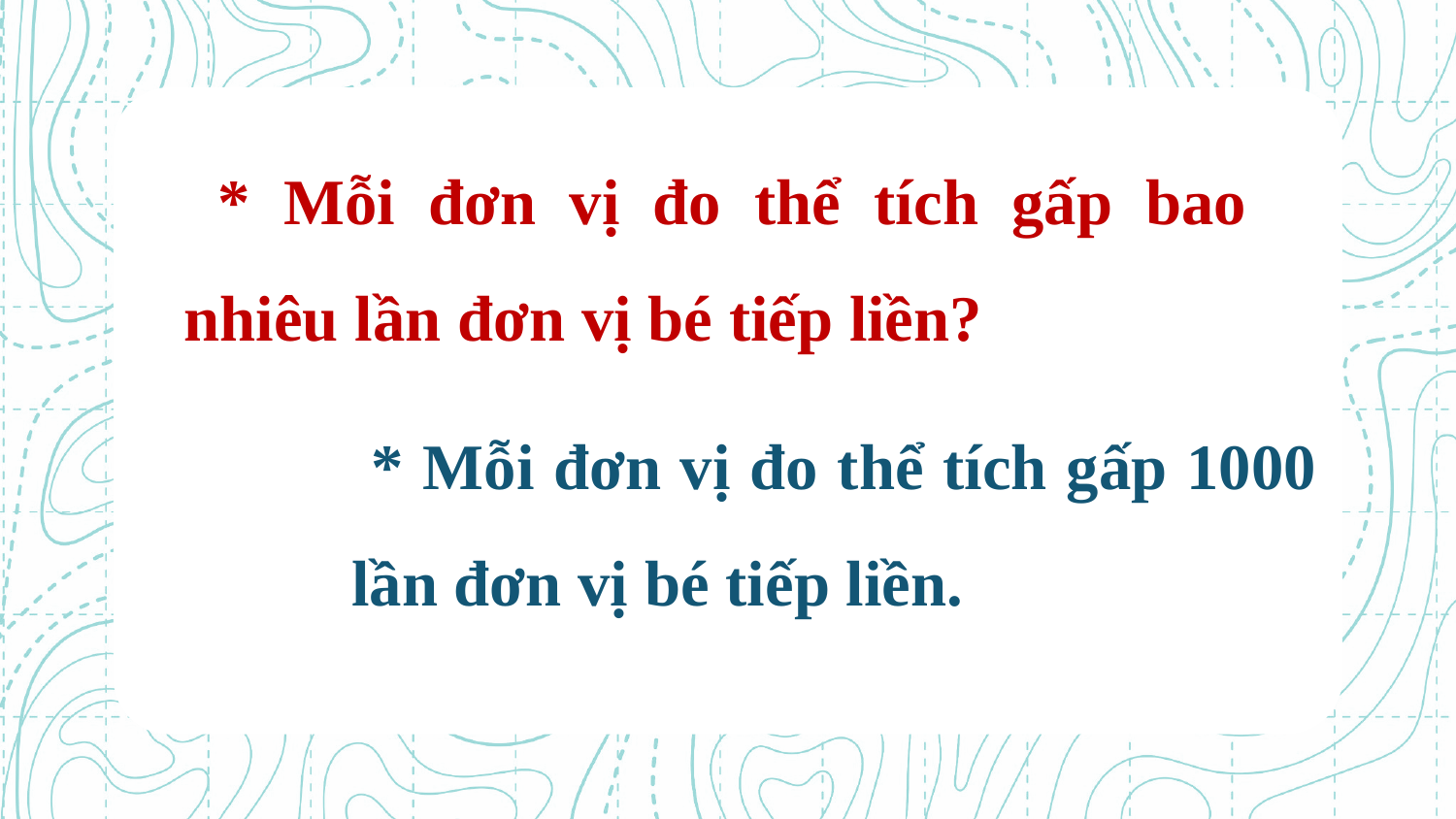

* Mỗi đơn vị đo thể tích gấp bao nhiêu lần đơn vị bé tiếp liền?
 * Mỗi đơn vị đo thể tích gấp 1000 lần đơn vị bé tiếp liền.